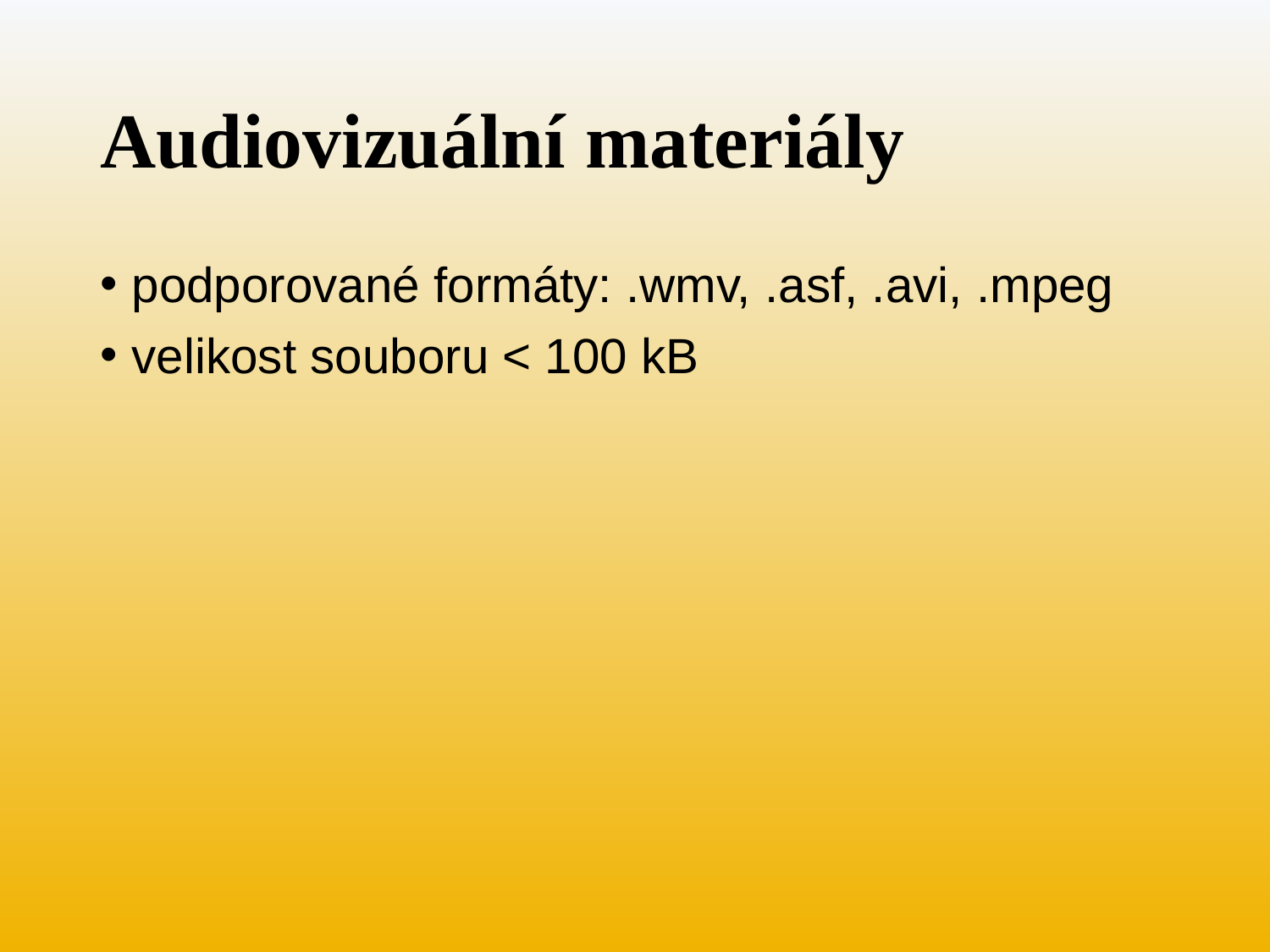

# Audiovizuální materiály
podporované formáty: .wmv, .asf, .avi, .mpeg
velikost souboru < 100 kB